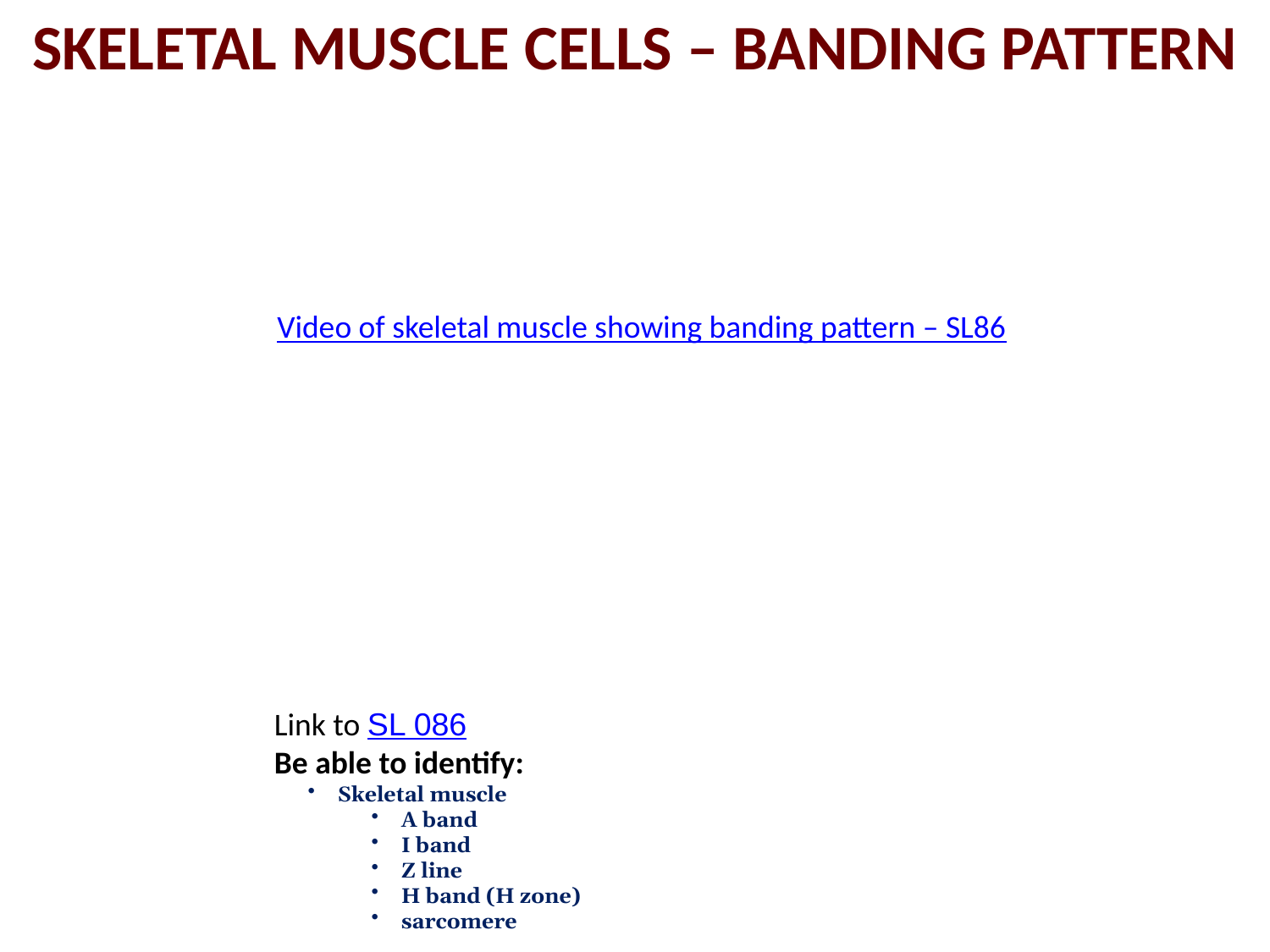

SKELETAL MUSCLE CELLS – BANDING PATTERN
Video of skeletal muscle showing banding pattern – SL86
Link to SL 086
Be able to identify:
Skeletal muscle
A band
I band
Z line
H band (H zone)
sarcomere